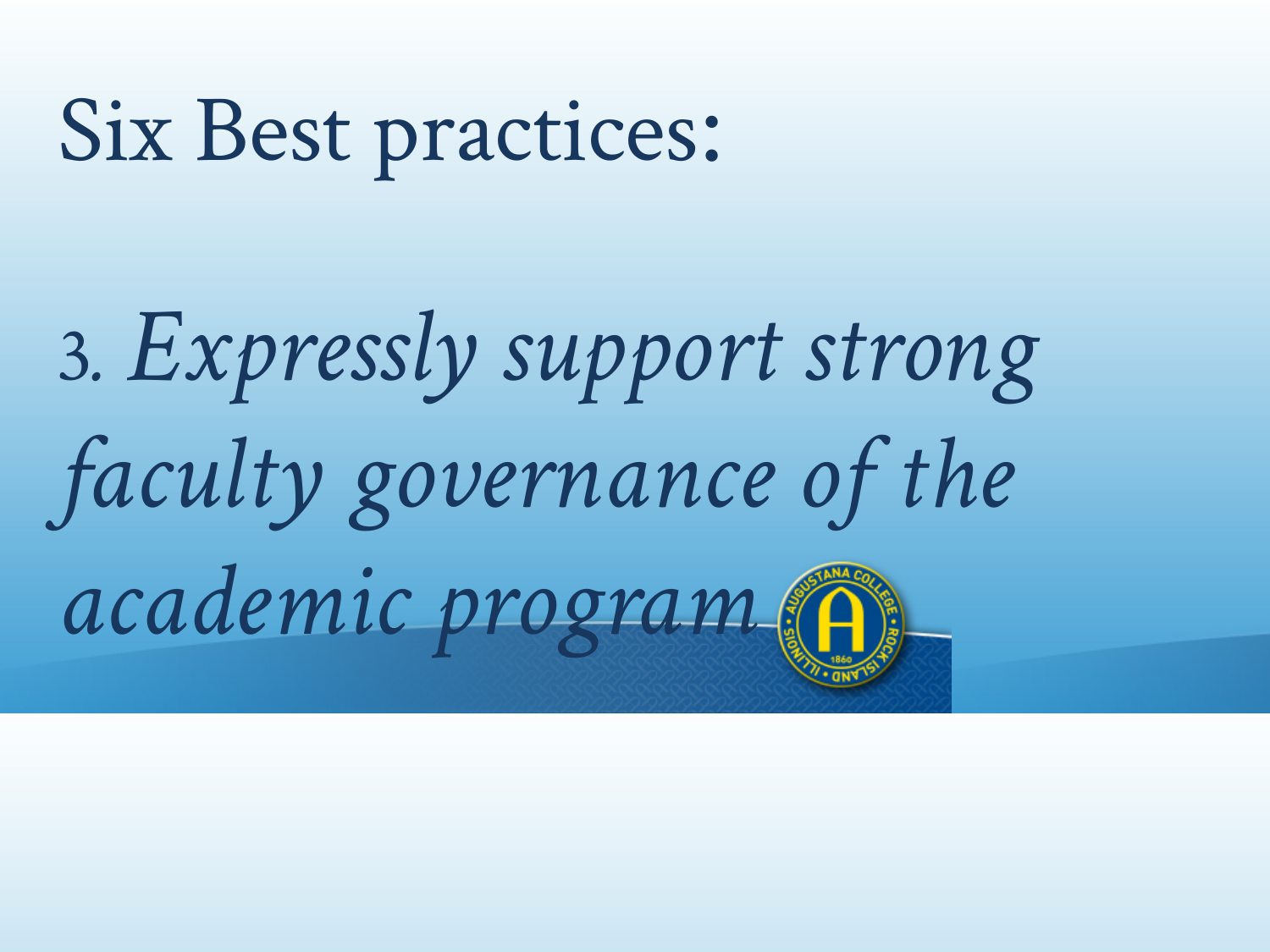

Six Best practices:

3. Expressly support strong faculty governance of the academic program